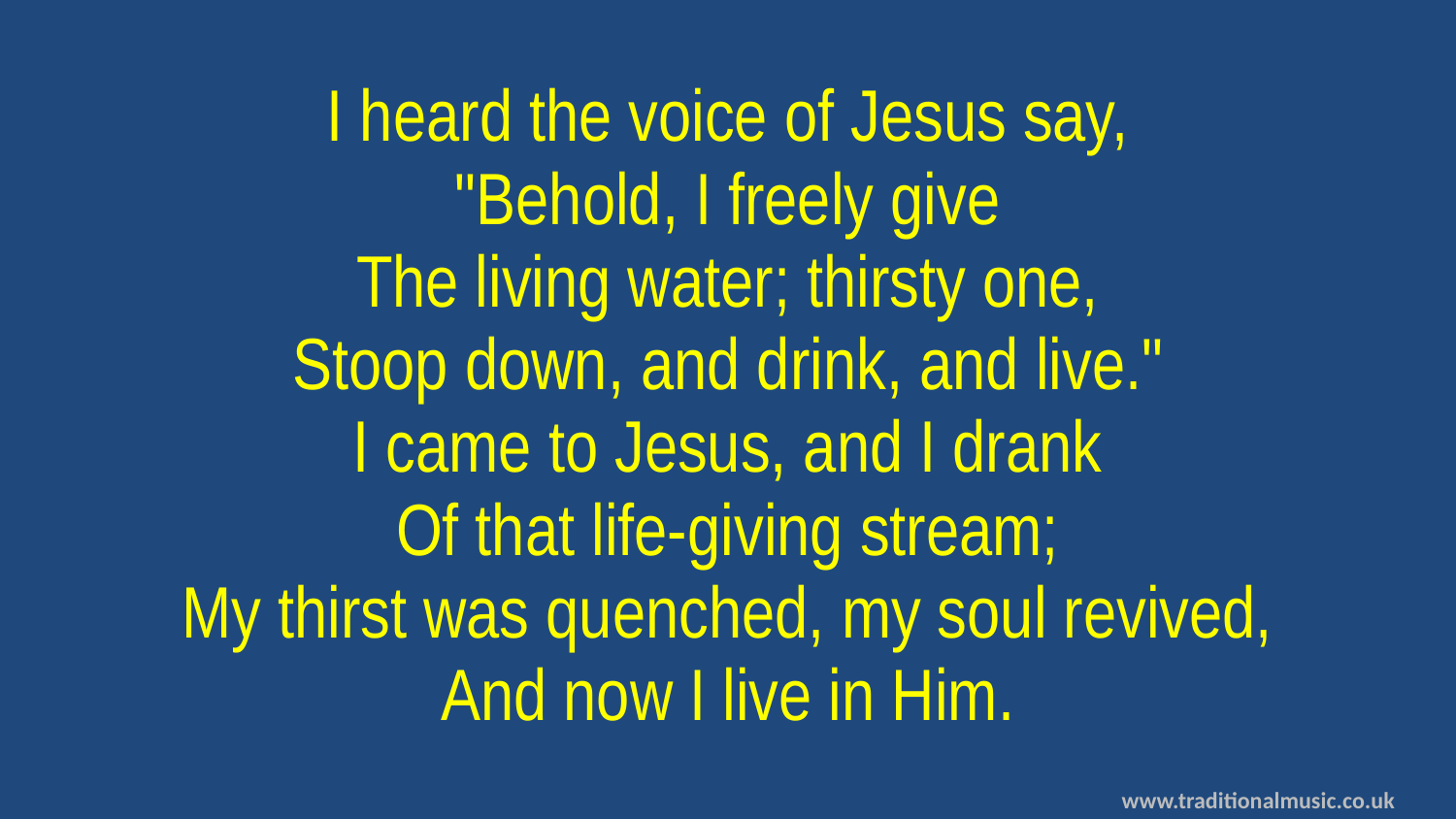

I heard the voice of Jesus say,
"Behold, I freely give
The living water; thirsty one,
Stoop down, and drink, and live."
I came to Jesus, and I drank
Of that life-giving stream;
My thirst was quenched, my soul revived,
And now I live in Him.